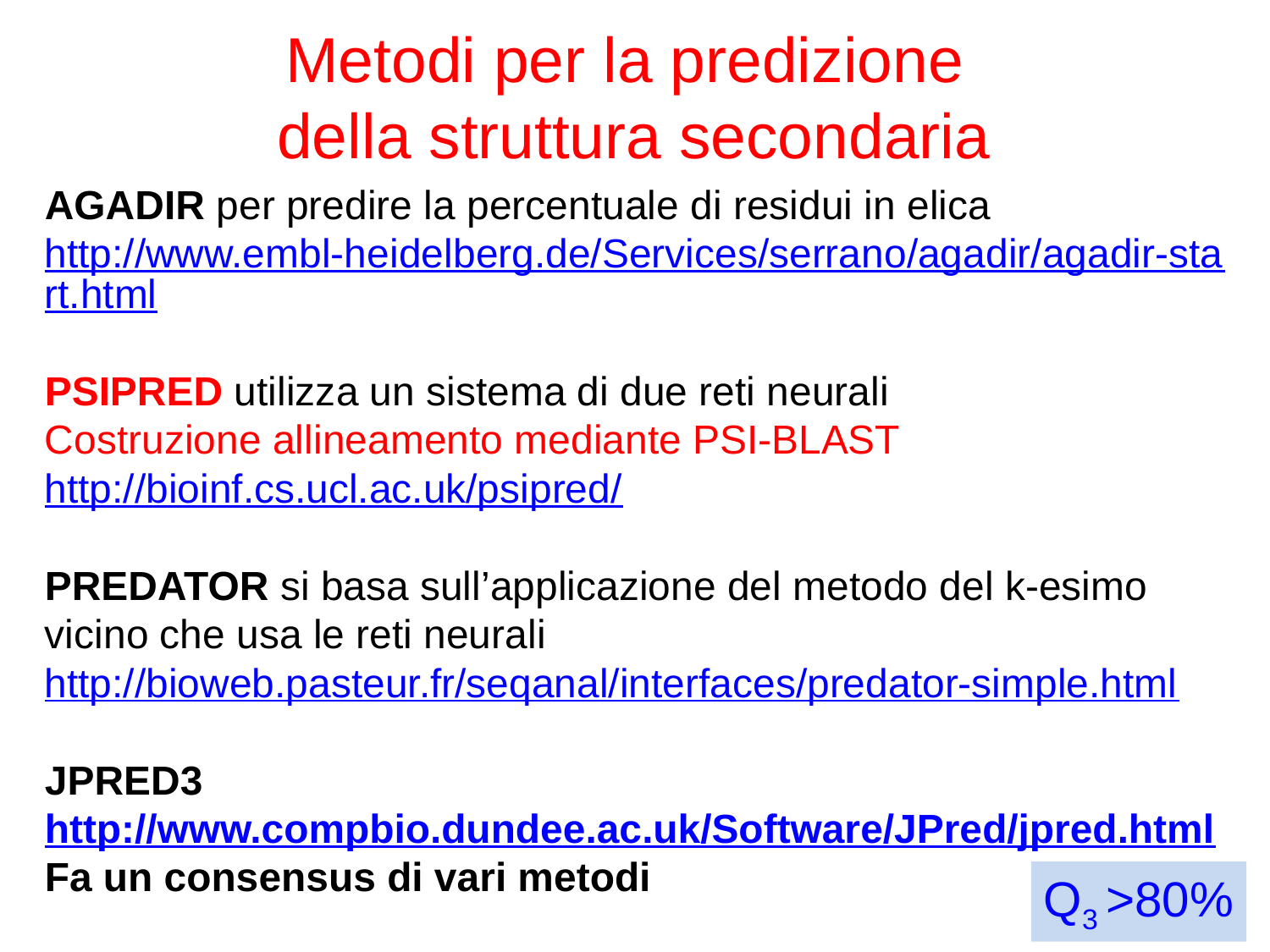

Metodi per la predizione
della struttura secondaria
AGADIR per predire la percentuale di residui in elica
http://www.embl-heidelberg.de/Services/serrano/agadir/agadir-start.html

PSIPRED utilizza un sistema di due reti neurali
Costruzione allineamento mediante PSI-BLAST
http://bioinf.cs.ucl.ac.uk/psipred/

PREDATOR si basa sull’applicazione del metodo del k-esimo vicino che usa le reti neurali
http://bioweb.pasteur.fr/seqanal/interfaces/predator-simple.html

JPRED3
http://www.compbio.dundee.ac.uk/Software/JPred/jpred.html
Fa un consensus di vari metodi
Q3 >80%